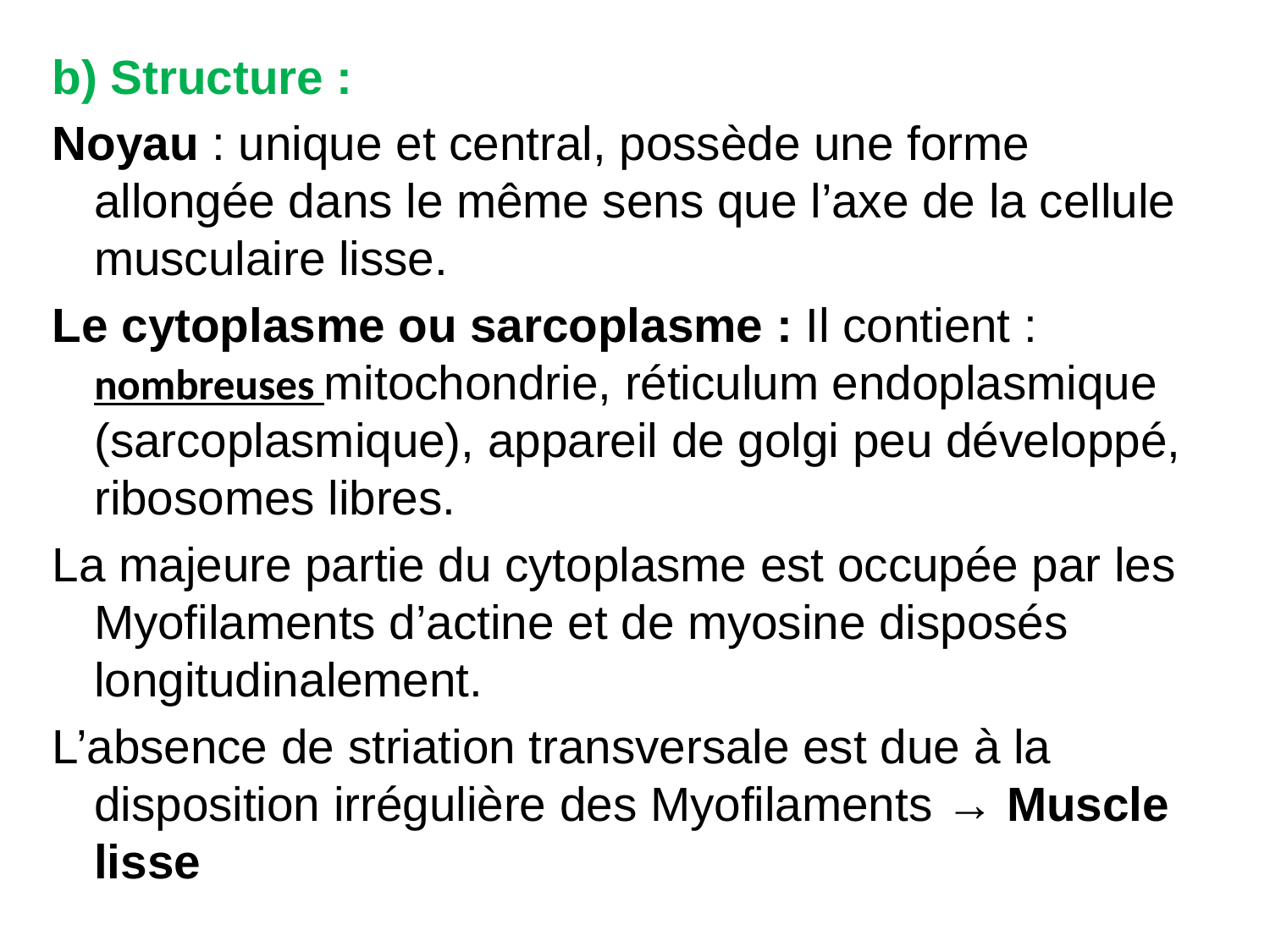

b) Structure :
Noyau : unique et central, possède une forme allongée dans le même sens que l’axe de la cellule musculaire lisse.
Le cytoplasme ou sarcoplasme : Il contient : nombreuses mitochondrie, réticulum endoplasmique (sarcoplasmique), appareil de golgi peu développé, ribosomes libres.
La majeure partie du cytoplasme est occupée par les Myofilaments d’actine et de myosine disposés longitudinalement.
L’absence de striation transversale est due à la disposition irrégulière des Myofilaments → Muscle lisse